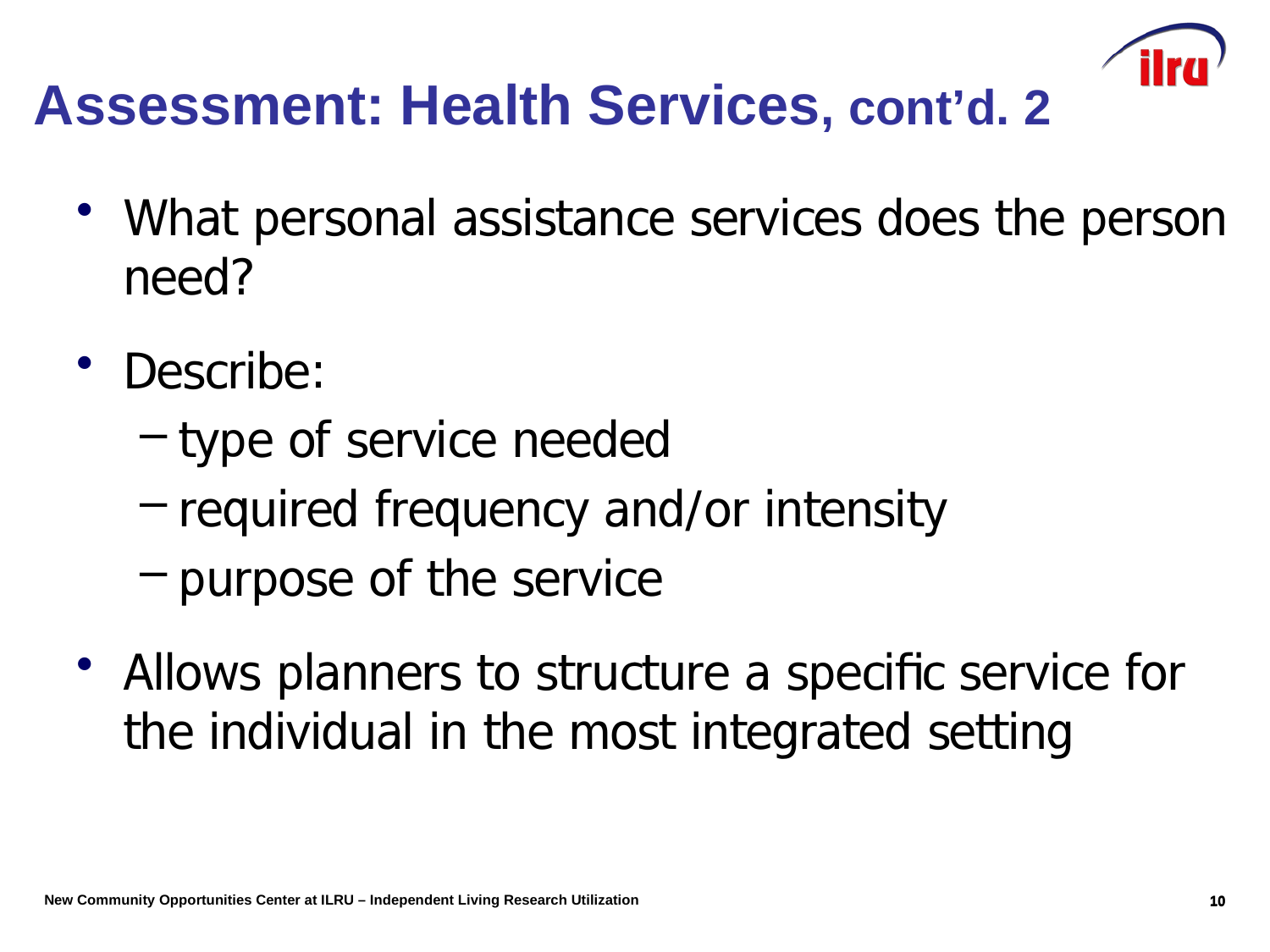

# Assessment: Health Services, cont’d. 2
What personal assistance services does the person need?

Describe:
type of service needed
required frequency and/or intensity
purpose of the service

Allows planners to structure a specific service for the individual in the most integrated setting
10
10